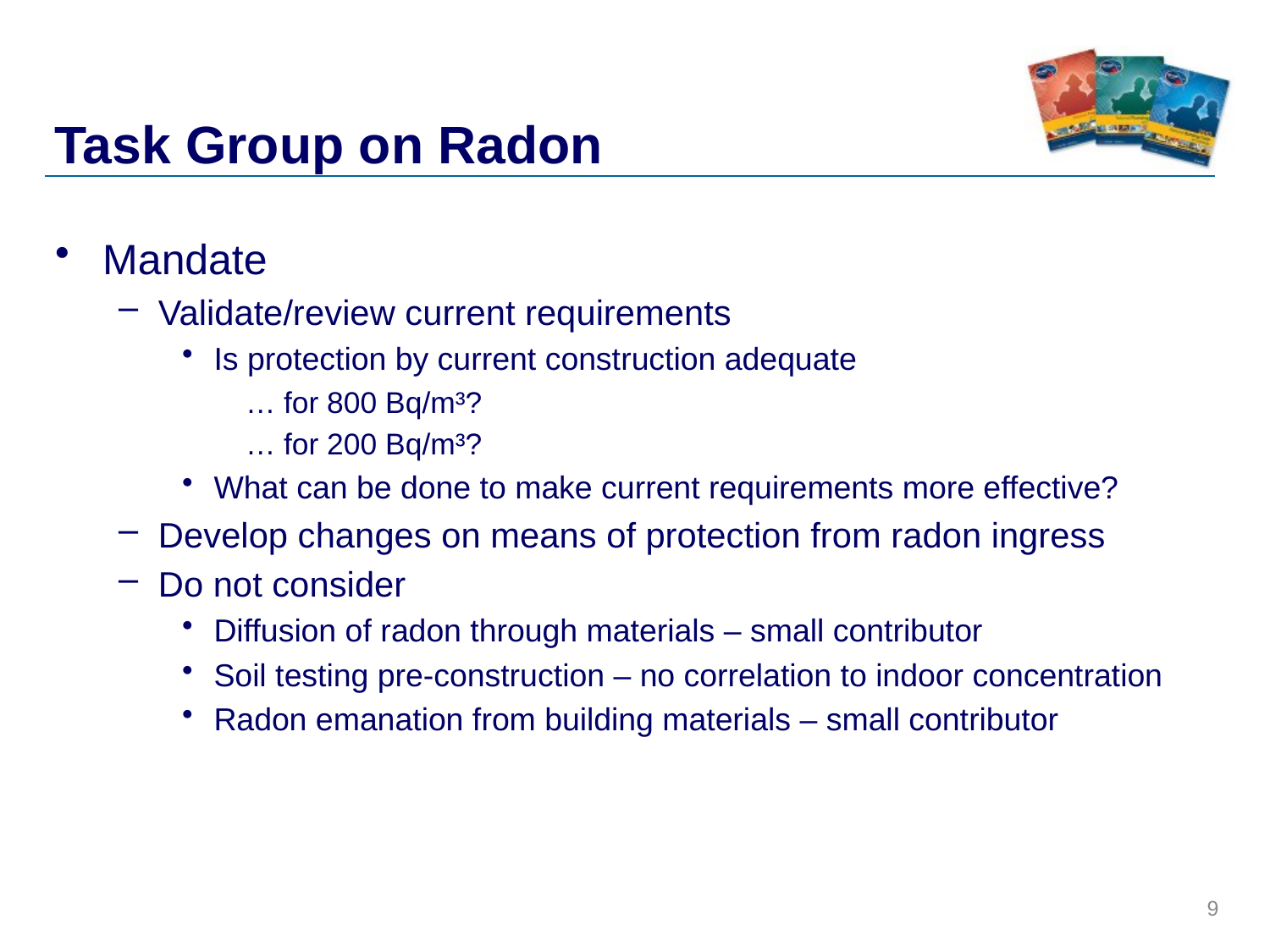

# Task Group on Radon
Mandate
Validate/review current requirements
Is protection by current construction adequate
… for 800 Bq/m³?
… for 200 Bq/m³?
What can be done to make current requirements more effective?
Develop changes on means of protection from radon ingress
Do not consider
Diffusion of radon through materials – small contributor
Soil testing pre-construction – no correlation to indoor concentration
Radon emanation from building materials – small contributor